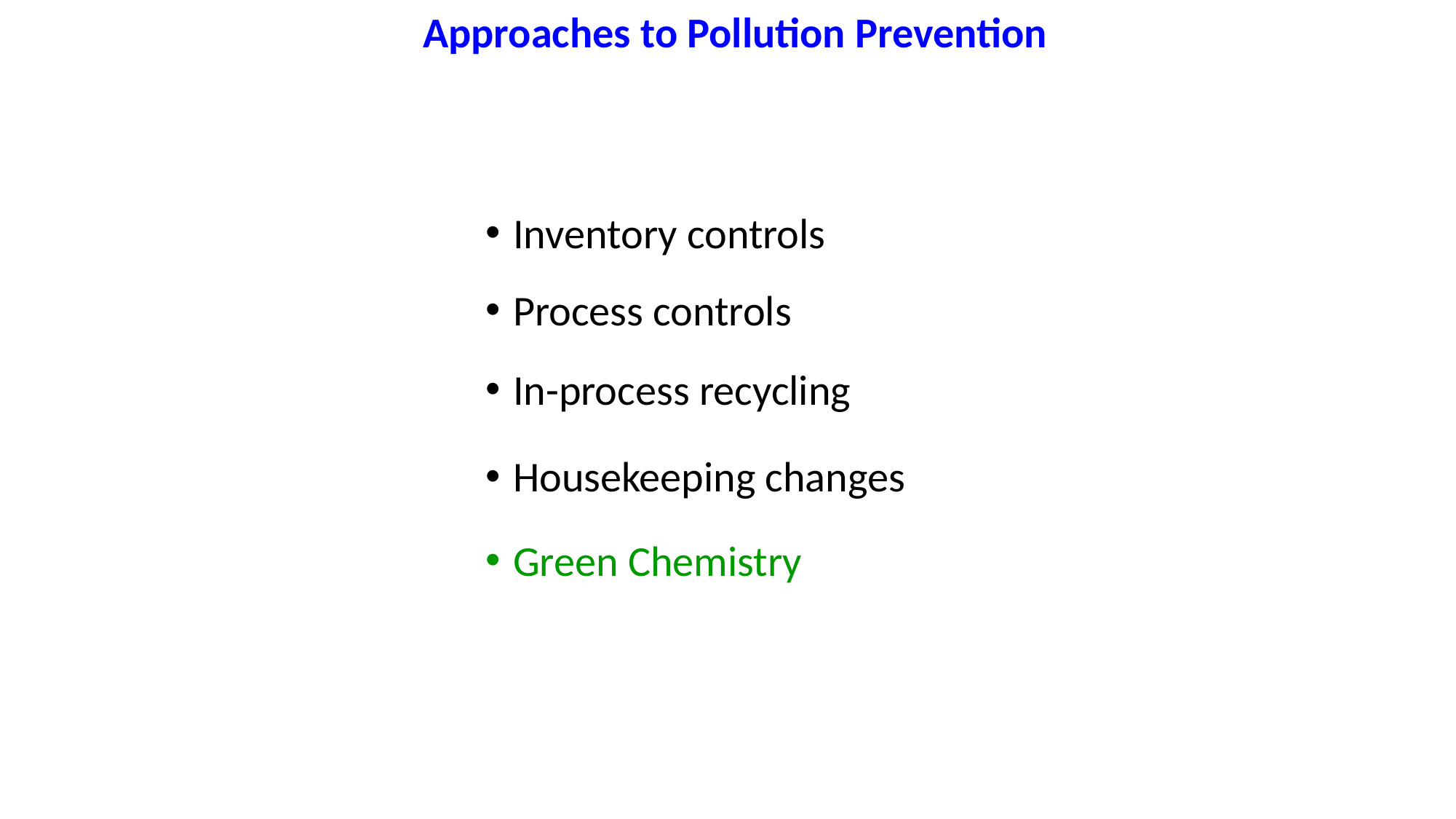

Approaches to Pollution Prevention
Inventory controls
Process controls
In-process recycling
Housekeeping changes
Green Chemistry